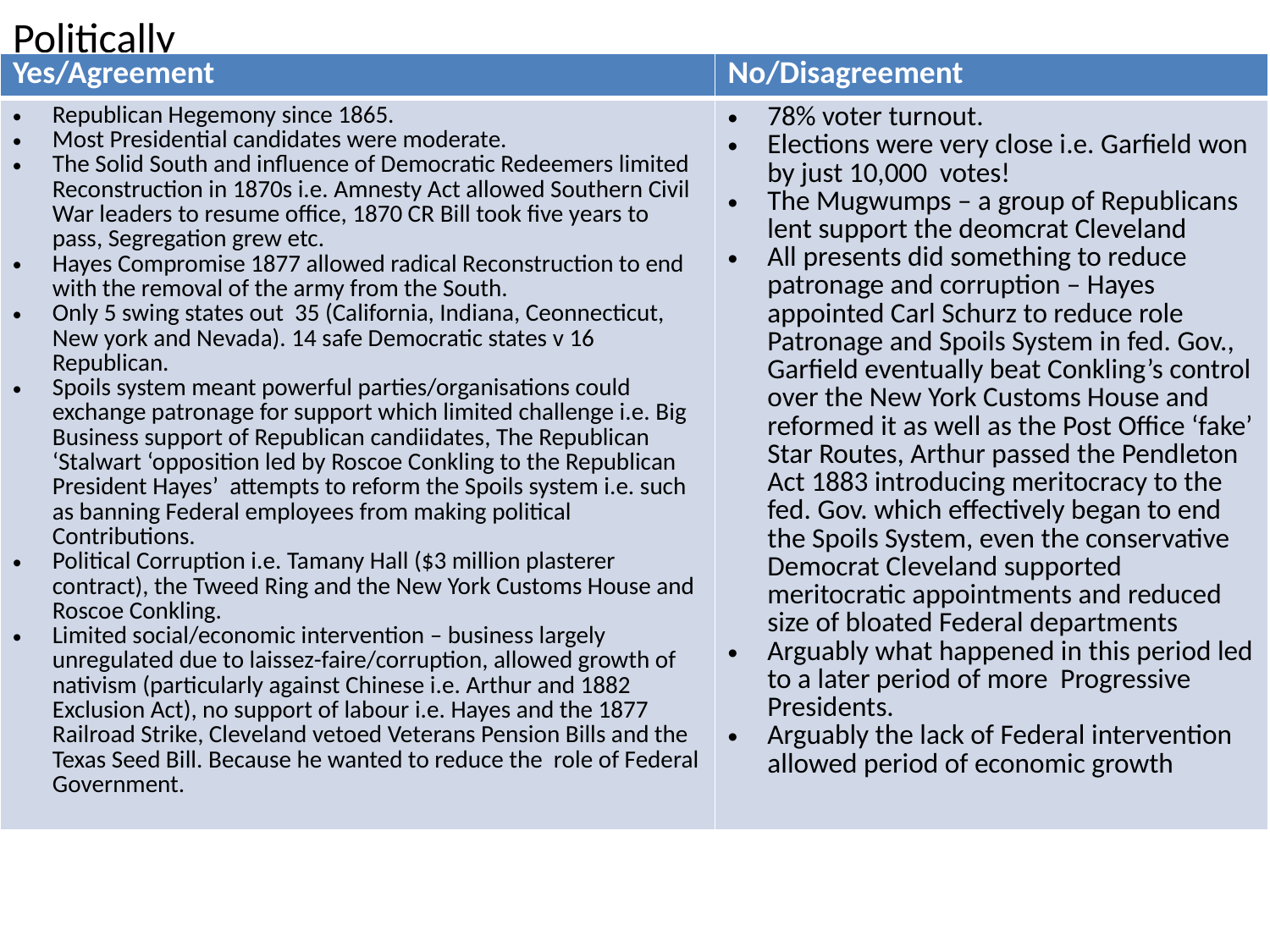

# Politically
| Yes/Agreement | No/Disagreement |
| --- | --- |
| Republican Hegemony since 1865. Most Presidential candidates were moderate. The Solid South and influence of Democratic Redeemers limited Reconstruction in 1870s i.e. Amnesty Act allowed Southern Civil War leaders to resume office, 1870 CR Bill took five years to pass, Segregation grew etc. Hayes Compromise 1877 allowed radical Reconstruction to end with the removal of the army from the South. Only 5 swing states out 35 (California, Indiana, Ceonnecticut, New york and Nevada). 14 safe Democratic states v 16 Republican. Spoils system meant powerful parties/organisations could exchange patronage for support which limited challenge i.e. Big Business support of Republican candiidates, The Republican ‘Stalwart ‘opposition led by Roscoe Conkling to the Republican President Hayes’ attempts to reform the Spoils system i.e. such as banning Federal employees from making political Contributions. Political Corruption i.e. Tamany Hall ($3 million plasterer contract), the Tweed Ring and the New York Customs House and Roscoe Conkling. Limited social/economic intervention – business largely unregulated due to laissez-faire/corruption, allowed growth of nativism (particularly against Chinese i.e. Arthur and 1882 Exclusion Act), no support of labour i.e. Hayes and the 1877 Railroad Strike, Cleveland vetoed Veterans Pension Bills and the Texas Seed Bill. Because he wanted to reduce the role of Federal Government. | 78% voter turnout. Elections were very close i.e. Garfield won by just 10,000 votes! The Mugwumps – a group of Republicans lent support the deomcrat Cleveland All presents did something to reduce patronage and corruption – Hayes appointed Carl Schurz to reduce role Patronage and Spoils System in fed. Gov., Garfield eventually beat Conkling’s control over the New York Customs House and reformed it as well as the Post Office ‘fake’ Star Routes, Arthur passed the Pendleton Act 1883 introducing meritocracy to the fed. Gov. which effectively began to end the Spoils System, even the conservative Democrat Cleveland supported meritocratic appointments and reduced size of bloated Federal departments Arguably what happened in this period led to a later period of more Progressive Presidents. Arguably the lack of Federal intervention allowed period of economic growth |